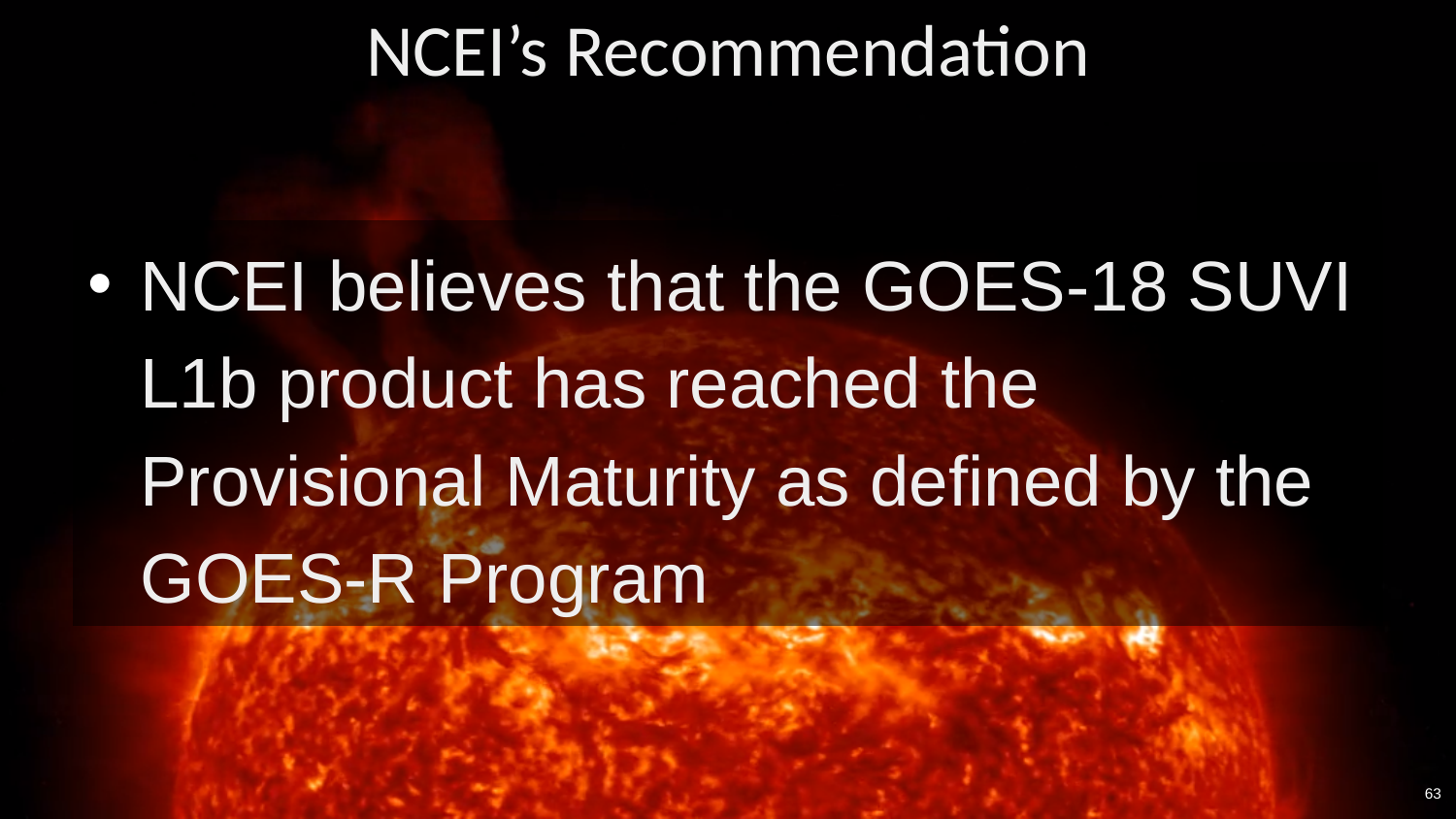

# NCEI’s Recommendation
NCEI believes that the GOES-18 SUVI L1b product has reached the Provisional Maturity as defined by the GOES-R Program
63